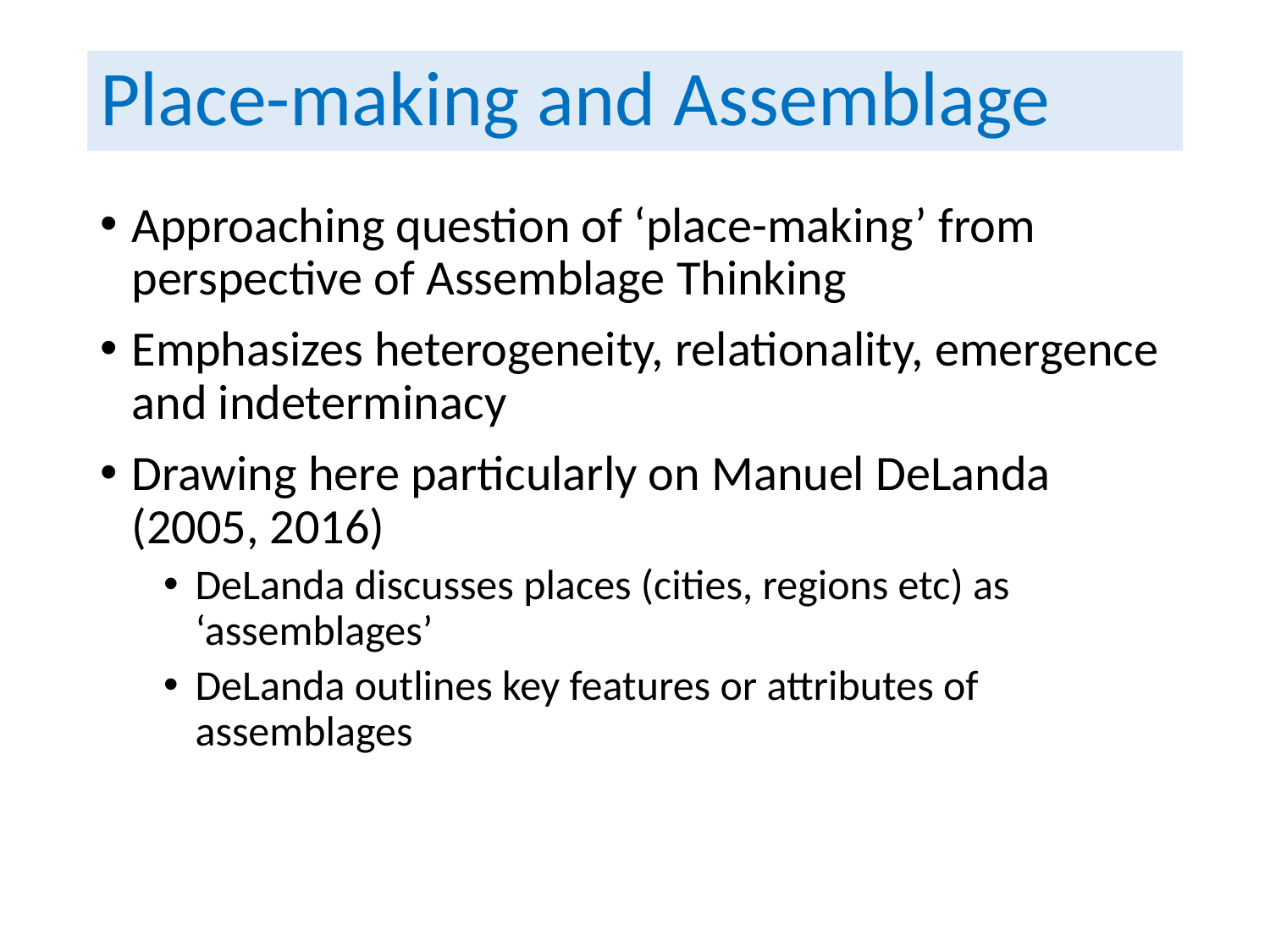

# Place-making and Assemblage
Approaching question of ‘place-making’ from perspective of Assemblage Thinking
Emphasizes heterogeneity, relationality, emergence and indeterminacy
Drawing here particularly on Manuel DeLanda (2005, 2016)
DeLanda discusses places (cities, regions etc) as ‘assemblages’
DeLanda outlines key features or attributes of assemblages